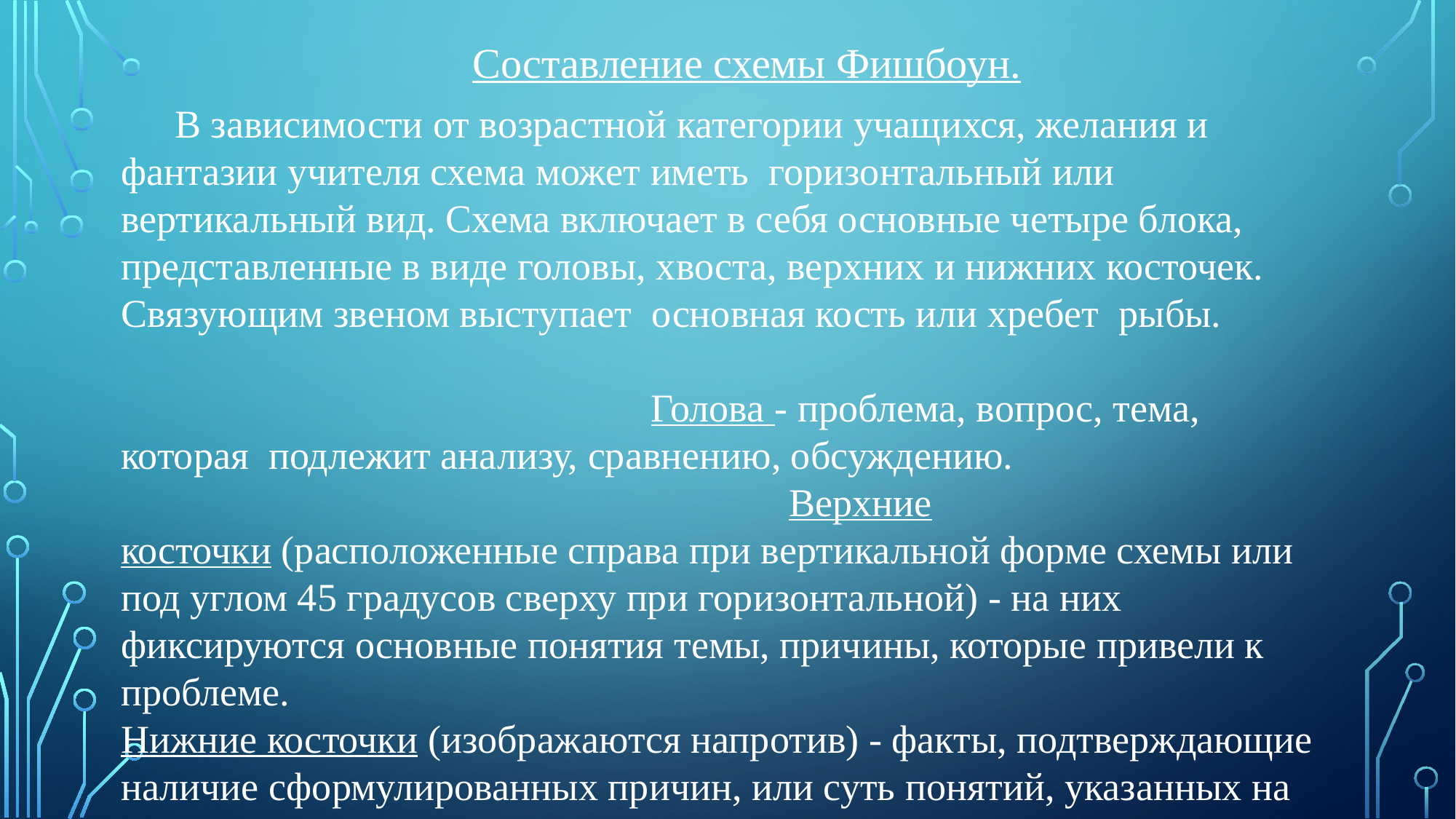

Составление схемы Фишбоун.
В зависимости от возрастной категории учащихся, желания и фантазии учителя схема может иметь  горизонтальный или вертикальный вид. Схема включает в себя основные четыре блока,  представленные в виде головы, хвоста, верхних и нижних косточек. Связующим звеном выступает  основная кость или хребет  рыбы.                                                                                                                                                                                          Голова - проблема, вопрос, тема, которая  подлежит анализу, сравнению, обсуждению.                                                                                                    Верхние косточки (расположенные справа при вертикальной форме схемы или под углом 45 градусов сверху при горизонтальной) - на них фиксируются основные понятия темы, причины, которые привели к проблеме.
Нижние косточки (изображаются напротив) - факты, подтверждающие наличие сформулированных причин, или суть понятий, указанных на схеме.
Хвост-ответ на поставленный вопрос, выводы, обобщения.